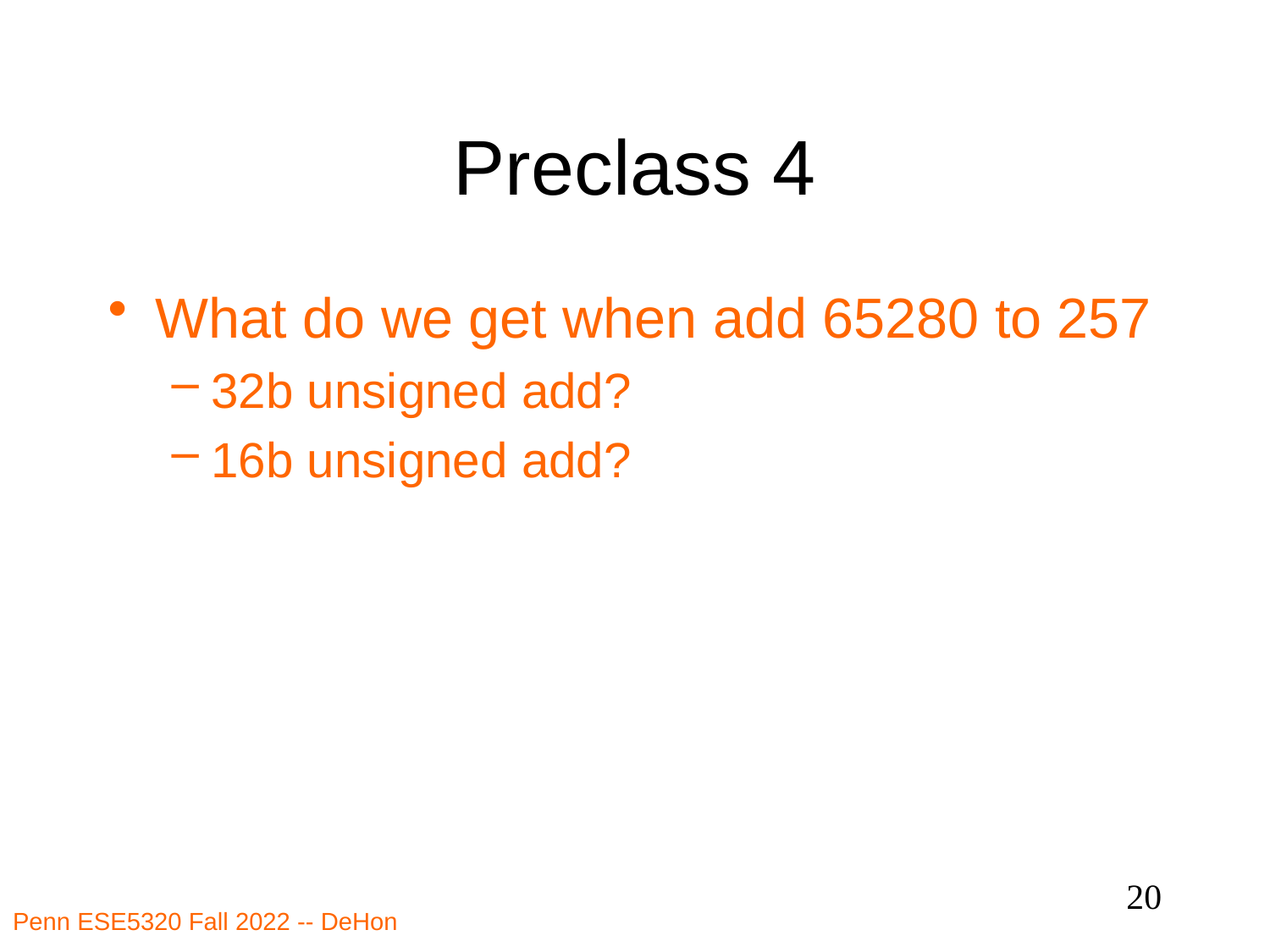

# Preclass 4
What do we get when add 65280 to 257
32b unsigned add?
16b unsigned add?
20
Penn ESE5320 Fall 2022 -- DeHon